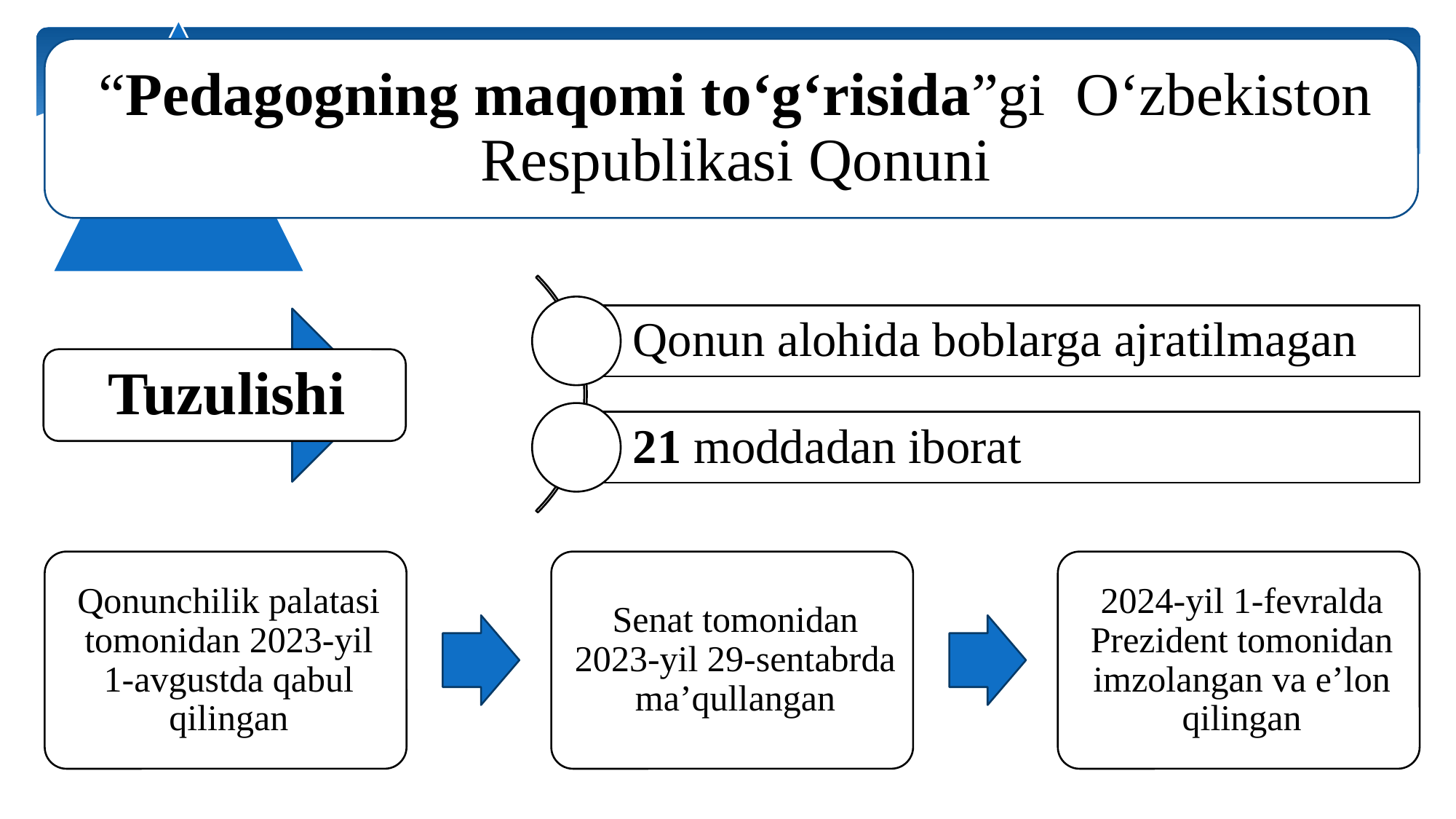

“Pedagogning maqomi to‘g‘risida”gi  O‘zbekiston Respublikasi Qonuni
Qonun alohida boblarga ajratilmagan
21 moddadan iborat
Tuzulishi
Qonunchilik palatasi tomonidan 2023-yil 1-avgustda qabul qilingan

Senat tomonidan 2023-yil 29-sentabrda ma’qullangan

2024-yil 1-fevralda Prezident tomonidan imzolangan va e’lon qilingan